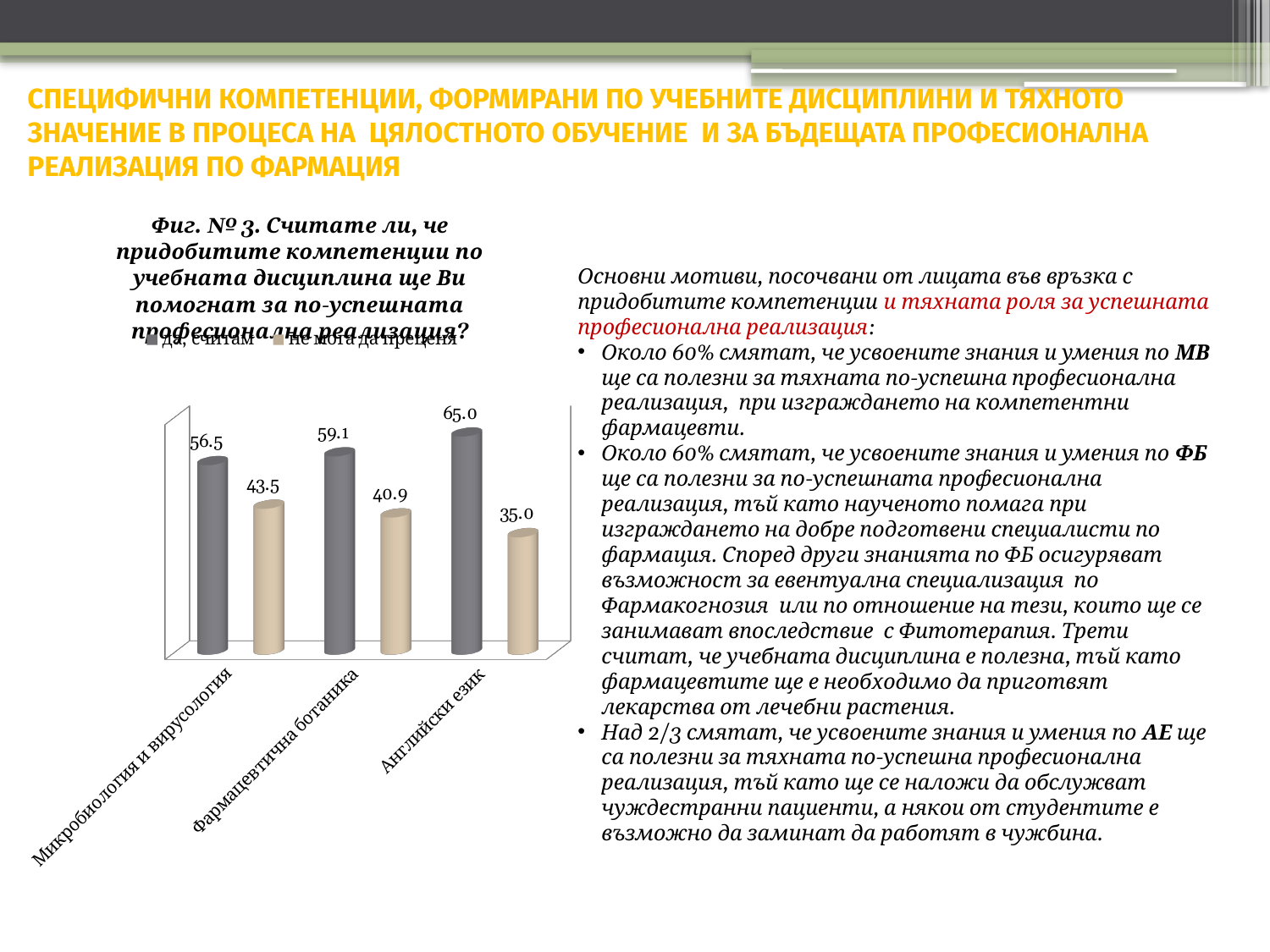

# СПЕЦИФИЧНИ КОМПЕТЕНЦИИ, ФОРМИРАНИ ПО УЧЕБНИТЕ ДИСЦИПЛИНИ И ТЯХНОТО ЗНАЧЕНИЕ В ПРОЦЕСА НА  ЦЯЛОСТНОТО ОБУЧЕНИЕ  И ЗА БЪДЕЩАТА ПРОФЕСИОНАЛНА РЕАЛИЗАЦИЯ ПО ФАРМАЦИЯ

[unsupported chart]

Основни мотиви, посочвани от лицата във връзка с придобитите компетенции и тяхната роля за успешната професионална реализация:
Около 60% смятат, че усвоените знания и умения по МВ ще са полезни за тяхната по-успешна професионална реализация,  при изграждането на компетентни фармацевти.
Около 60% смятат, че усвоените знания и умения по ФБ ще са полезни за по-успешната професионална реализация, тъй като наученото помага при изграждането на добре подготвени специалисти по фармация. Според други знанията по ФБ осигуряват възможност за евентуална специализация  по Фармакогнозия  или по отношение на тези, които ще се занимават впоследствие  с Фитотерапия. Трети считат, че учебната дисциплина е полезна, тъй като фармацевтите ще е необходимо да приготвят лекарства от лечебни растения.
Над 2/3 смятат, че усвоените знания и умения по АЕ ще са полезни за тяхната по-успешна професионална реализация, тъй като ще се наложи да обслужват чуждестранни пациенти, а някои от студентите е възможно да заминат да работят в чужбина.